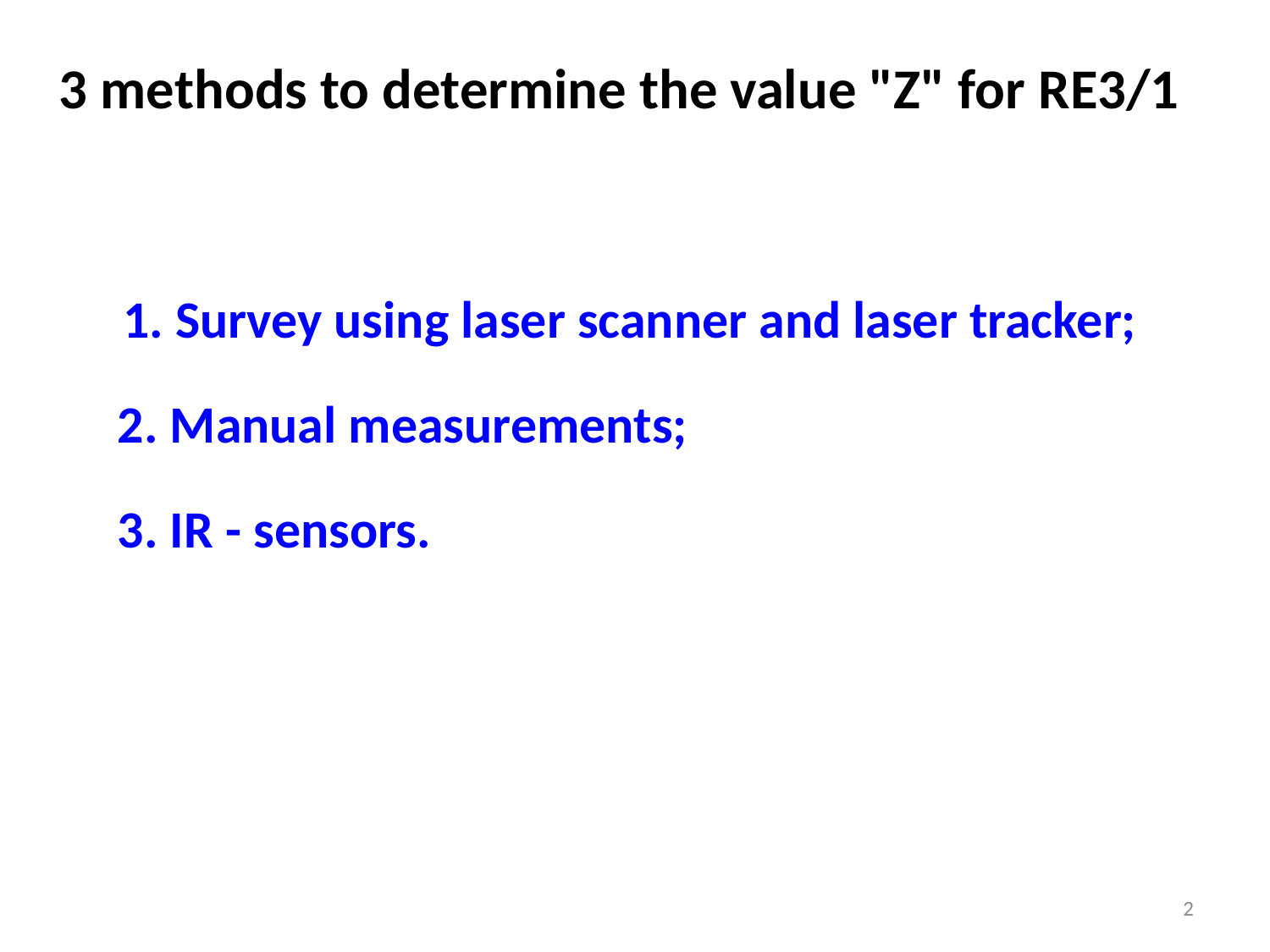

# 3 methods to determine the value "Z" for RE3/1

1. Survey using laser scanner and laser tracker;
2. Manual measurements;
3. IR - sensors.
2